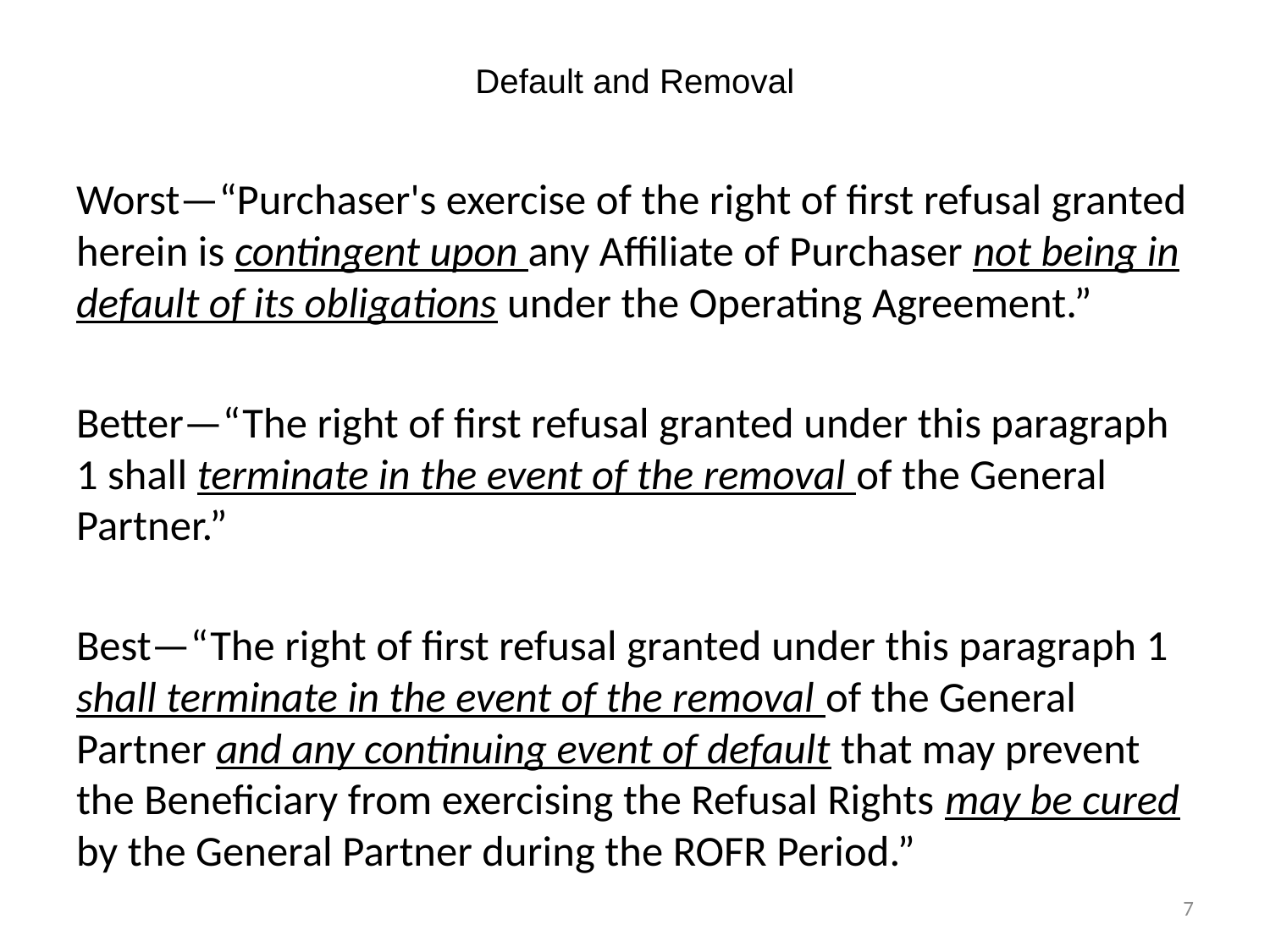

# Default and Removal

Worst—“Purchaser's exercise of the right of first refusal granted herein is contingent upon any Affiliate of Purchaser not being in default of its obligations under the Operating Agreement.”

Better—“The right of first refusal granted under this paragraph 1 shall terminate in the event of the removal of the General Partner.”

Best—“The right of first refusal granted under this paragraph 1 shall terminate in the event of the removal of the General Partner and any continuing event of default that may prevent the Beneficiary from exercising the Refusal Rights may be cured by the General Partner during the ROFR Period.”

7